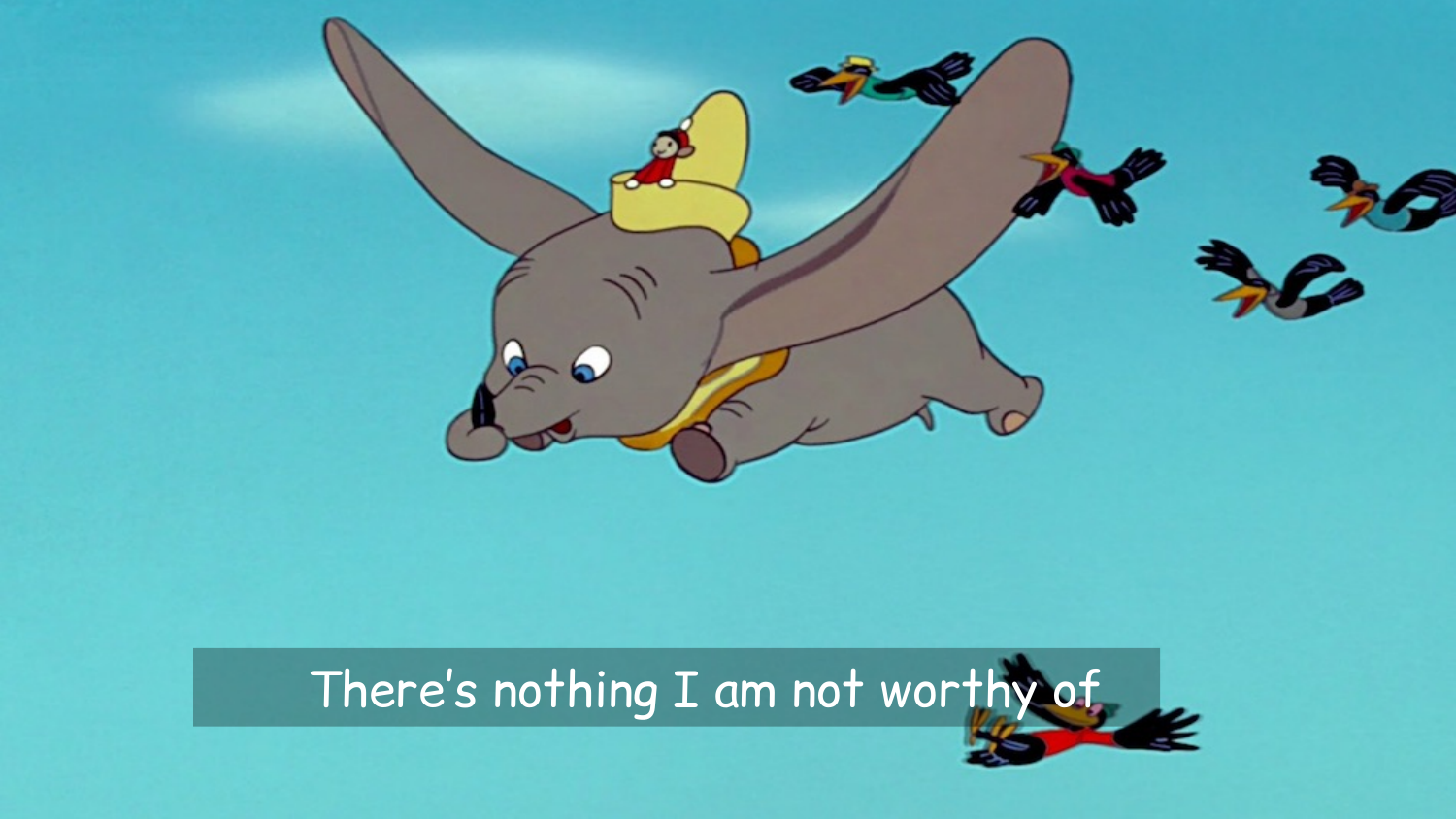

There’s nothing I am not worthy of